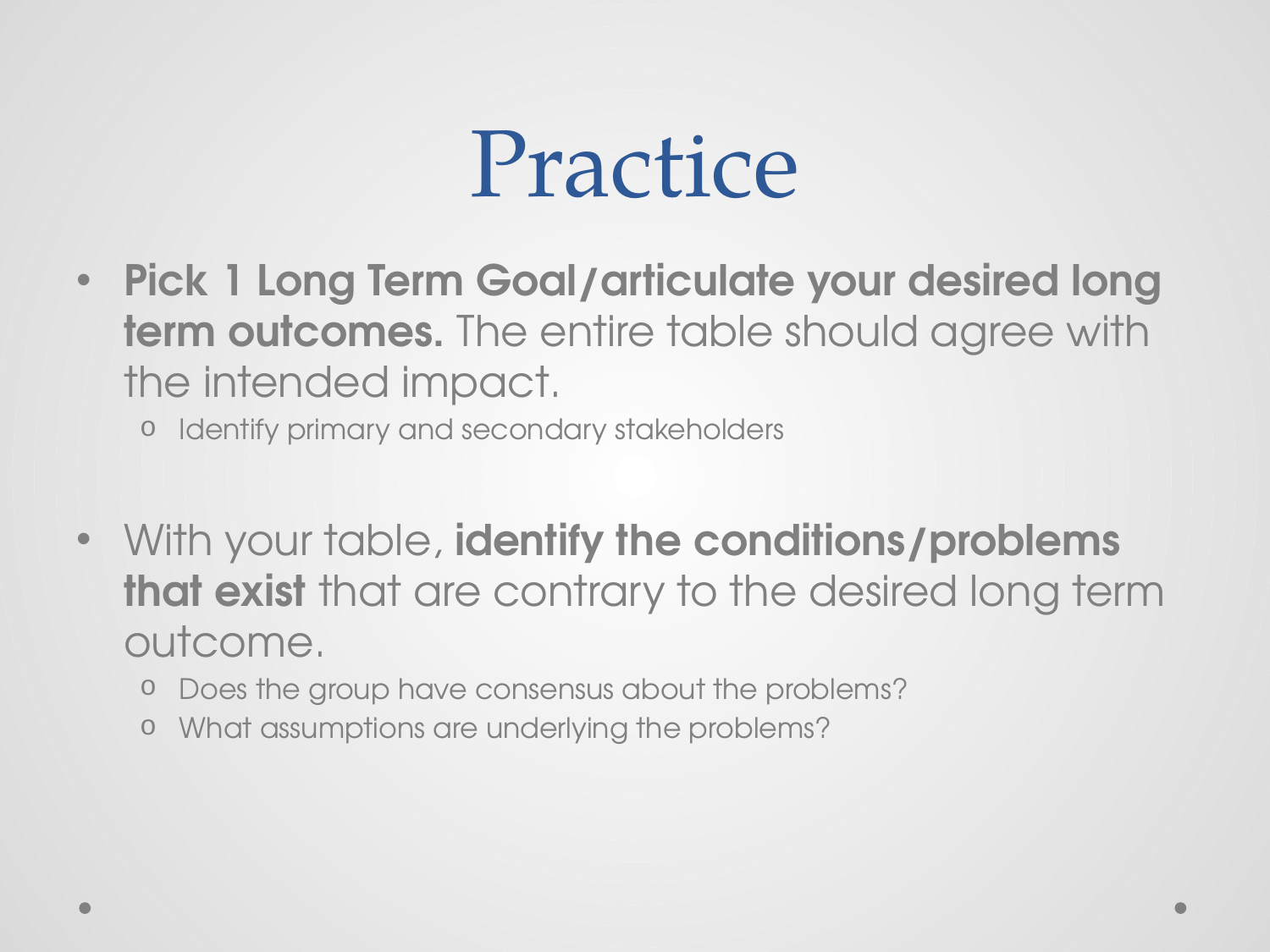

# Practice
Pick 1 Long Term Goal/articulate your desired long term outcomes. The entire table should agree with the intended impact.
Identify primary and secondary stakeholders

With your table, identify the conditions/problems that exist that are contrary to the desired long term outcome.
Does the group have consensus about the problems?
What assumptions are underlying the problems?